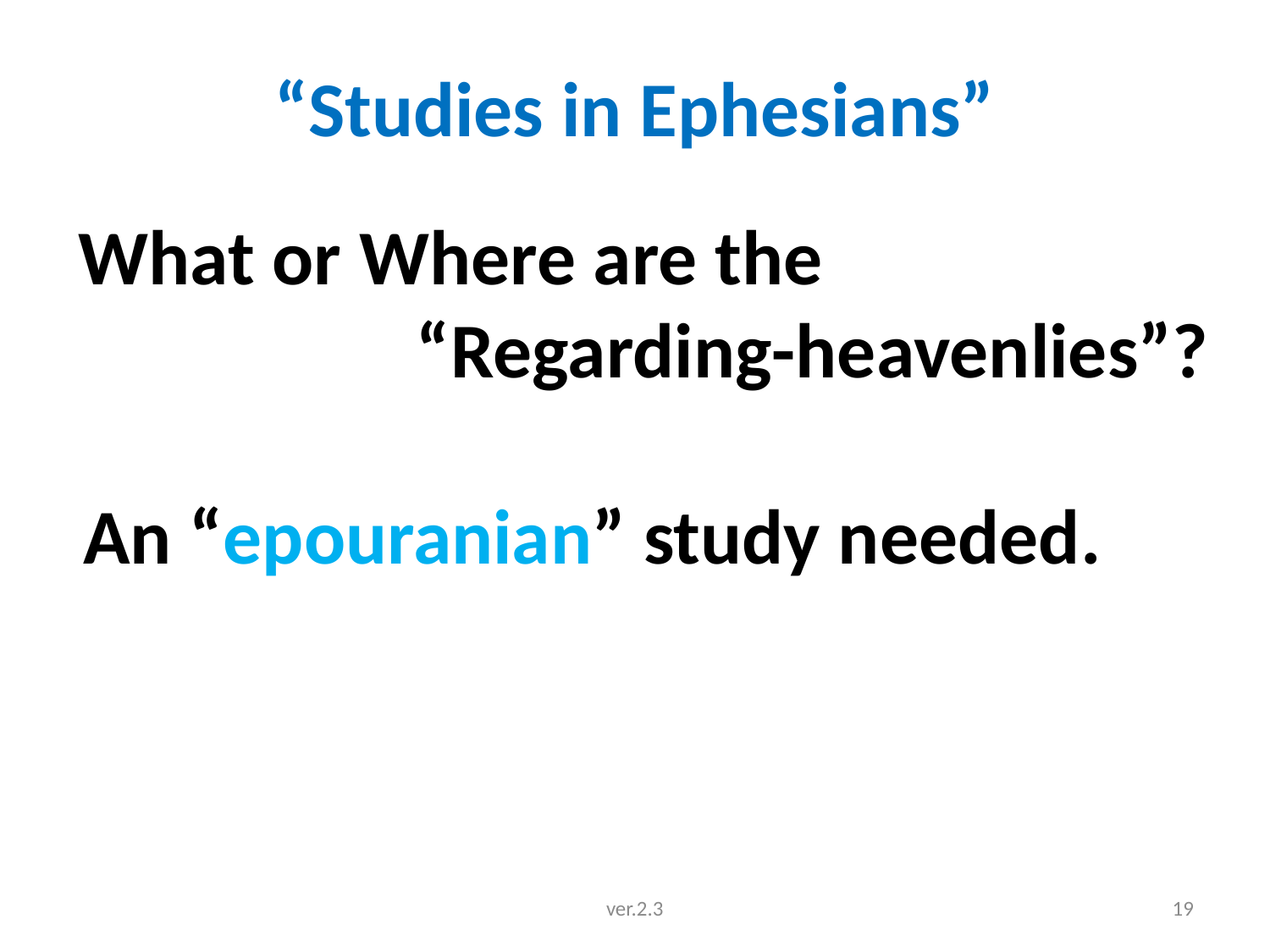

# “Studies in Ephesians”
 What or Where are the
                    “Regarding-heavenlies”?

 An “epouranian” study needed.

ver.2.3
19